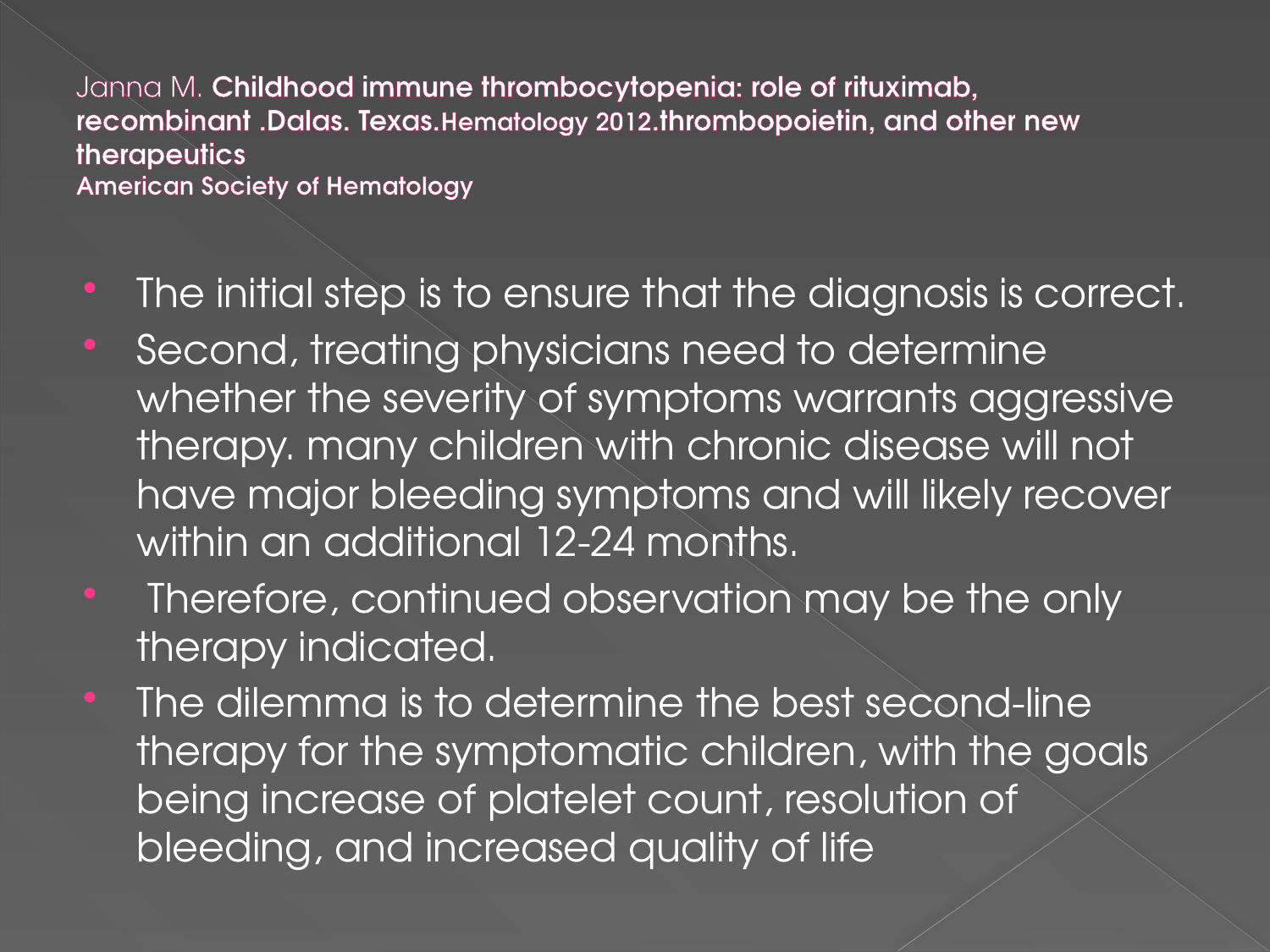

# Janna M. Childhood immune thrombocytopenia: role of rituximab, recombinant .Dalas. Texas.Hematology 2012.thrombopoietin, and other new therapeutics American Society of Hematology
The initial step is to ensure that the diagnosis is correct.
Second, treating physicians need to determine whether the severity of symptoms warrants aggressive therapy. many children with chronic disease will not have major bleeding symptoms and will likely recover within an additional 12-24 months.
 Therefore, continued observation may be the only therapy indicated.
The dilemma is to determine the best second-line therapy for the symptomatic children, with the goals being increase of platelet count, resolution of bleeding, and increased quality of life